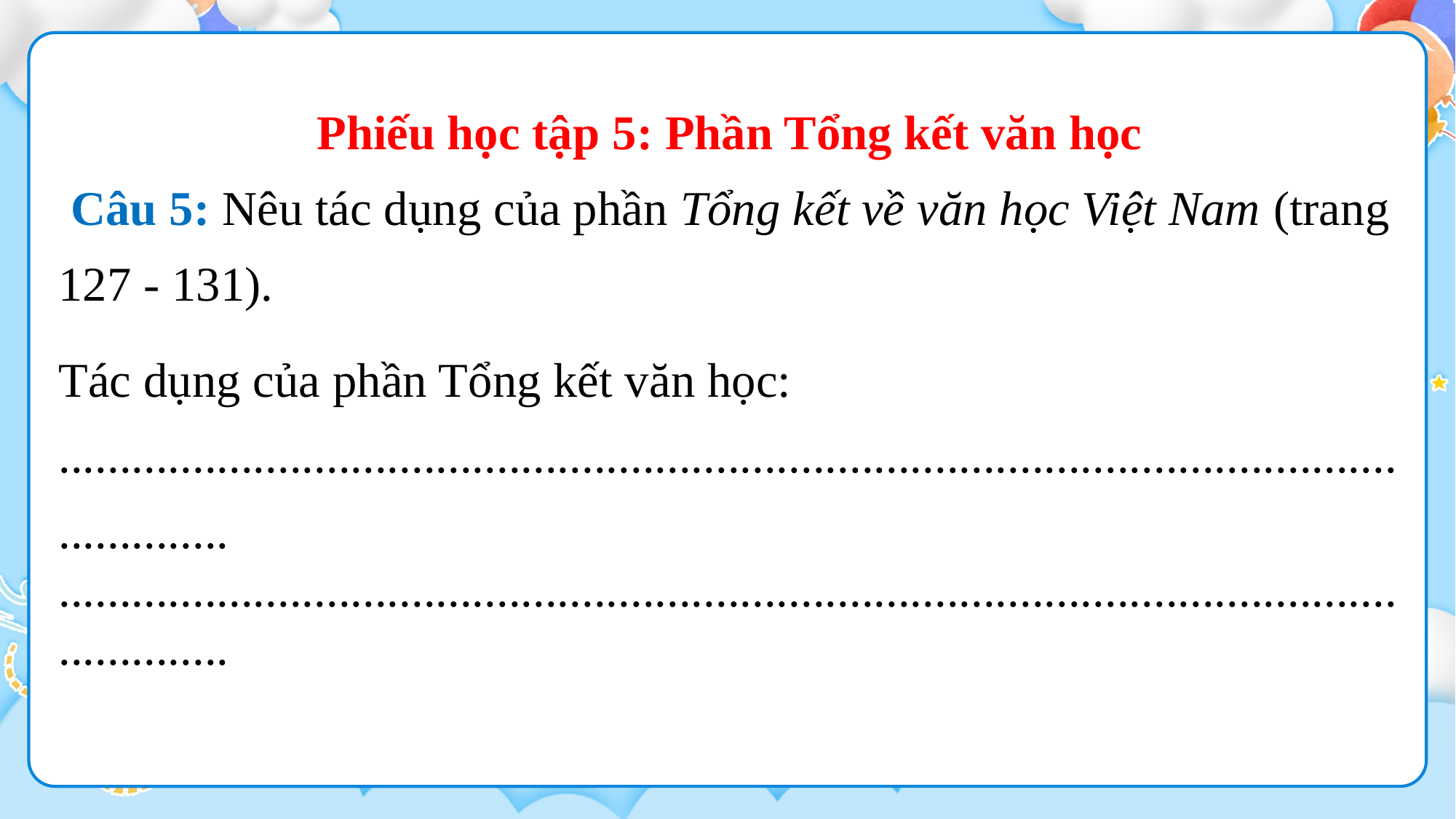

Phiếu học tập 5: Phần Tổng kết văn học
 Câu 5: Nêu tác dụng của phần Tổng kết về văn học Việt Nam (trang 127 - 131).
Tác dụng của phần Tổng kết văn học:
............................................................................................................................
............................................................................................................................